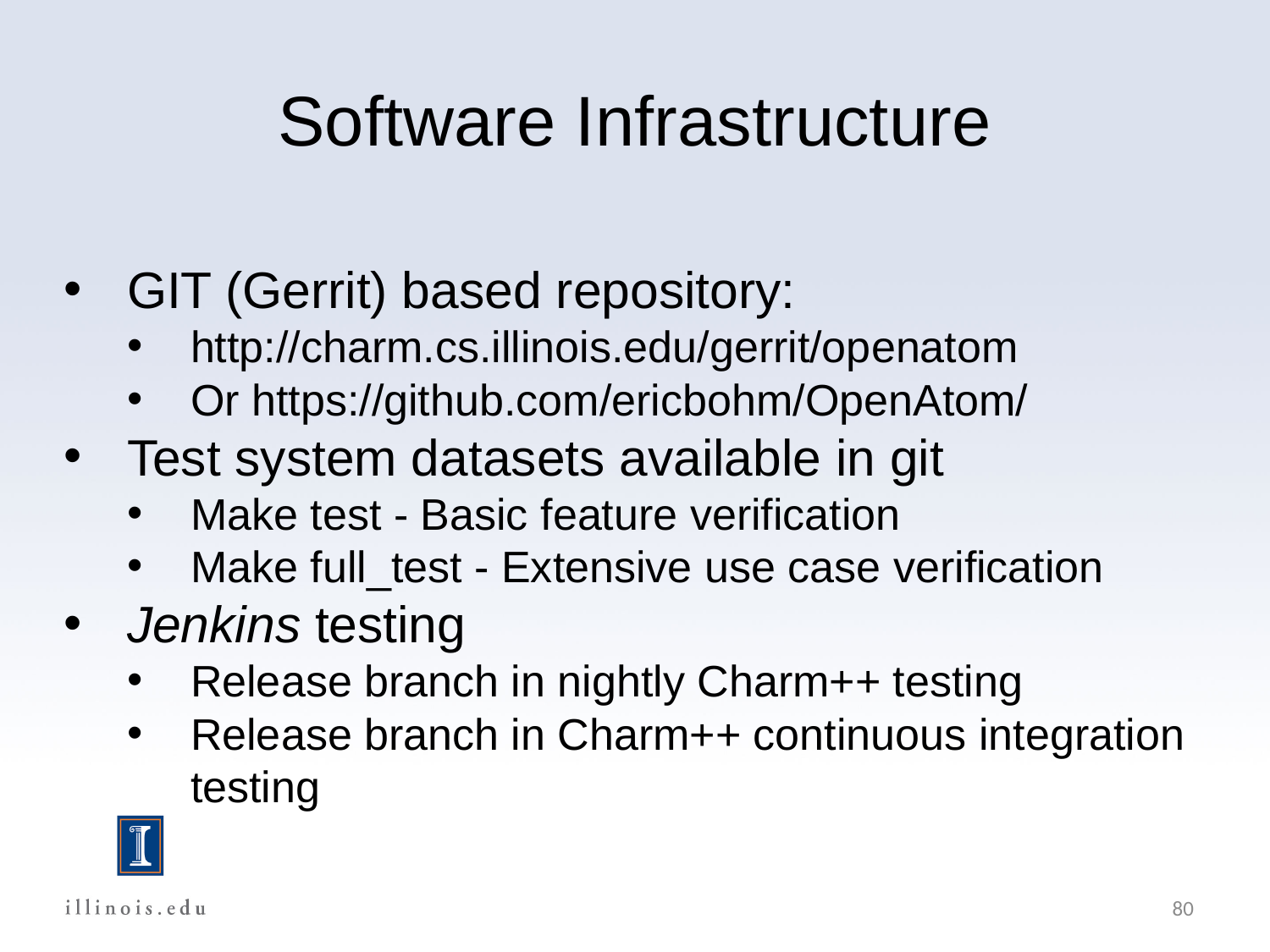

Software Infrastructure

GIT (Gerrit) based repository:
http://charm.cs.illinois.edu/gerrit/openatom
Or https://github.com/ericbohm/OpenAtom/
Test system datasets available in git
Make test - Basic feature verification
Make full_test - Extensive use case verification
Jenkins testing
Release branch in nightly Charm++ testing
Release branch in Charm++ continuous integration testing
80